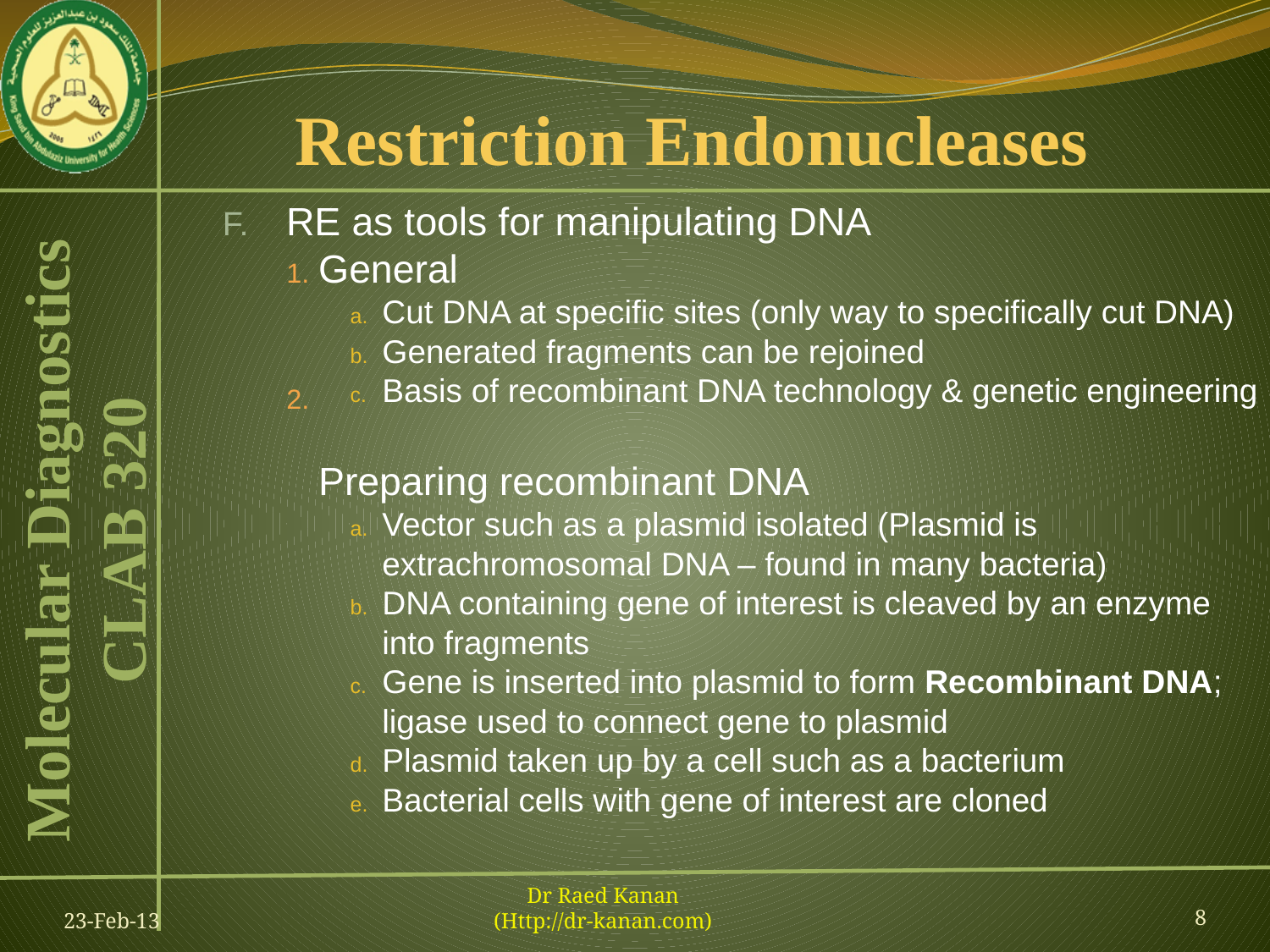

# Restriction Endonucleases
RE as tools for manipulating DNA
General
Cut DNA at specific sites (only way to specifically cut DNA)
Generated fragments can be rejoined
Basis of recombinant DNA technology & genetic engineering
Preparing recombinant DNA
Vector such as a plasmid isolated (Plasmid is extrachromosomal DNA – found in many bacteria)
DNA containing gene of interest is cleaved by an enzyme into fragments
Gene is inserted into plasmid to form Recombinant DNA; ligase used to connect gene to plasmid
Plasmid taken up by a cell such as a bacterium
Bacterial cells with gene of interest are cloned

23-Feb-13
Dr Raed Kanan
(Http://dr-kanan.com)
8